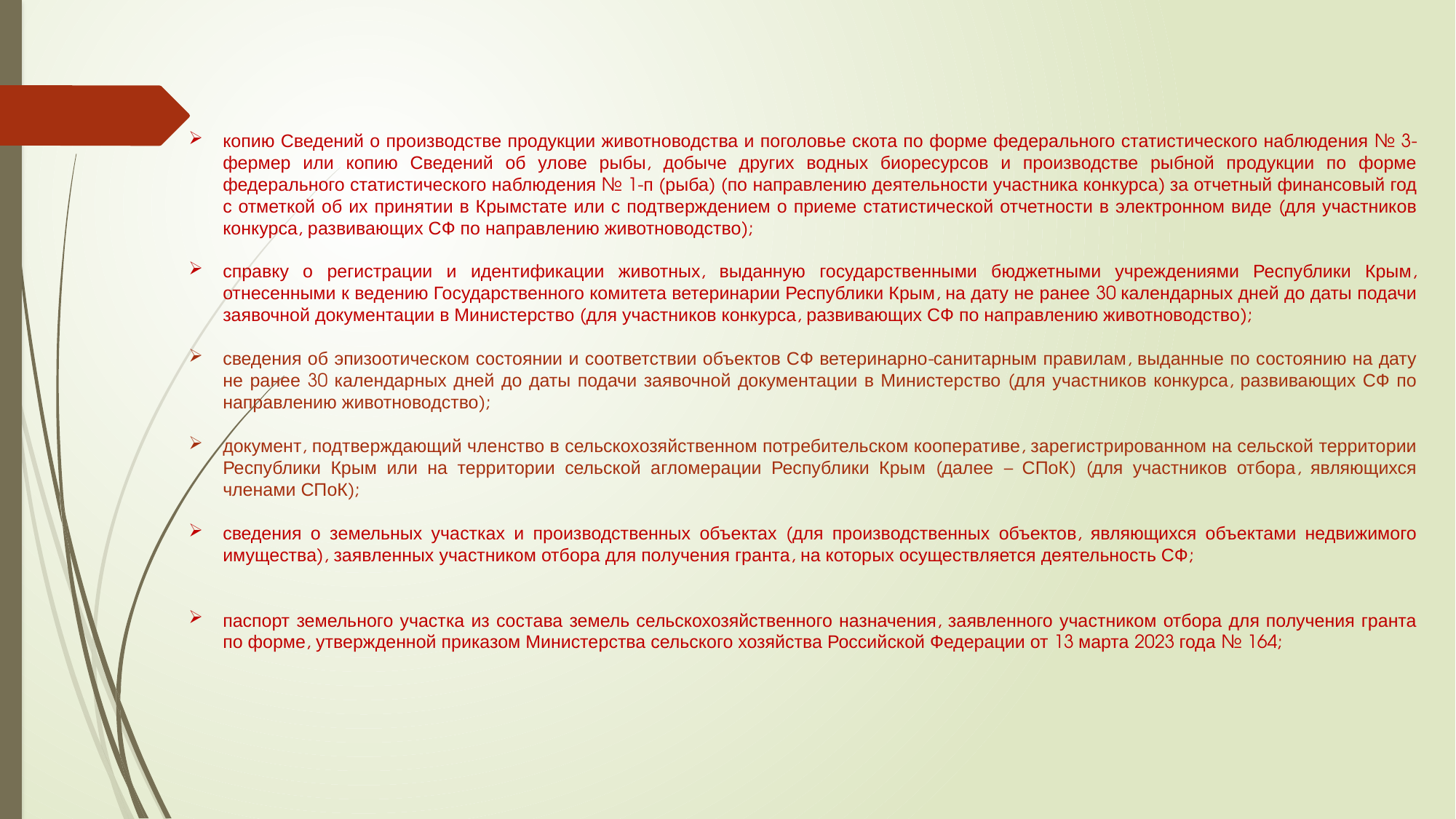

копию Сведений о производстве продукции животноводства и поголовье скота по форме федерального статистического наблюдения № 3-фермер или копию Сведений об улове рыбы, добыче других водных биоресурсов и производстве рыбной продукции по форме федерального статистического наблюдения № 1-п (рыба) (по направлению деятельности участника конкурса) за отчетный финансовый год с отметкой об их принятии в Крымстате или с подтверждением о приеме статистической отчетности в электронном виде (для участников конкурса, развивающих СФ по направлению животноводство);

справку о регистрации и идентификации животных, выданную государственными бюджетными учреждениями Республики Крым, отнесенными к ведению Государственного комитета ветеринарии Республики Крым, на дату не ранее 30 календарных дней до даты подачи заявочной документации в Министерство (для участников конкурса, развивающих СФ по направлению животноводство);

сведения об эпизоотическом состоянии и соответствии объектов СФ ветеринарно-санитарным правилам, выданные по состоянию на дату не ранее 30 календарных дней до даты подачи заявочной документации в Министерство (для участников конкурса, развивающих СФ по направлению животноводство);

документ, подтверждающий членство в сельскохозяйственном потребительском кооперативе, зарегистрированном на сельской территории Республики Крым или на территории сельской агломерации Республики Крым (далее – СПоК) (для участников отбора, являющихся членами СПоК);

сведения о земельных участках и производственных объектах (для производственных объектов, являющихся объектами недвижимого имущества), заявленных участником отбора для получения гранта, на которых осуществляется деятельность СФ;

паспорт земельного участка из состава земель сельскохозяйственного назначения, заявленного участником отбора для получения гранта по форме, утвержденной приказом Министерства сельского хозяйства Российской Федерации от 13 марта 2023 года № 164;